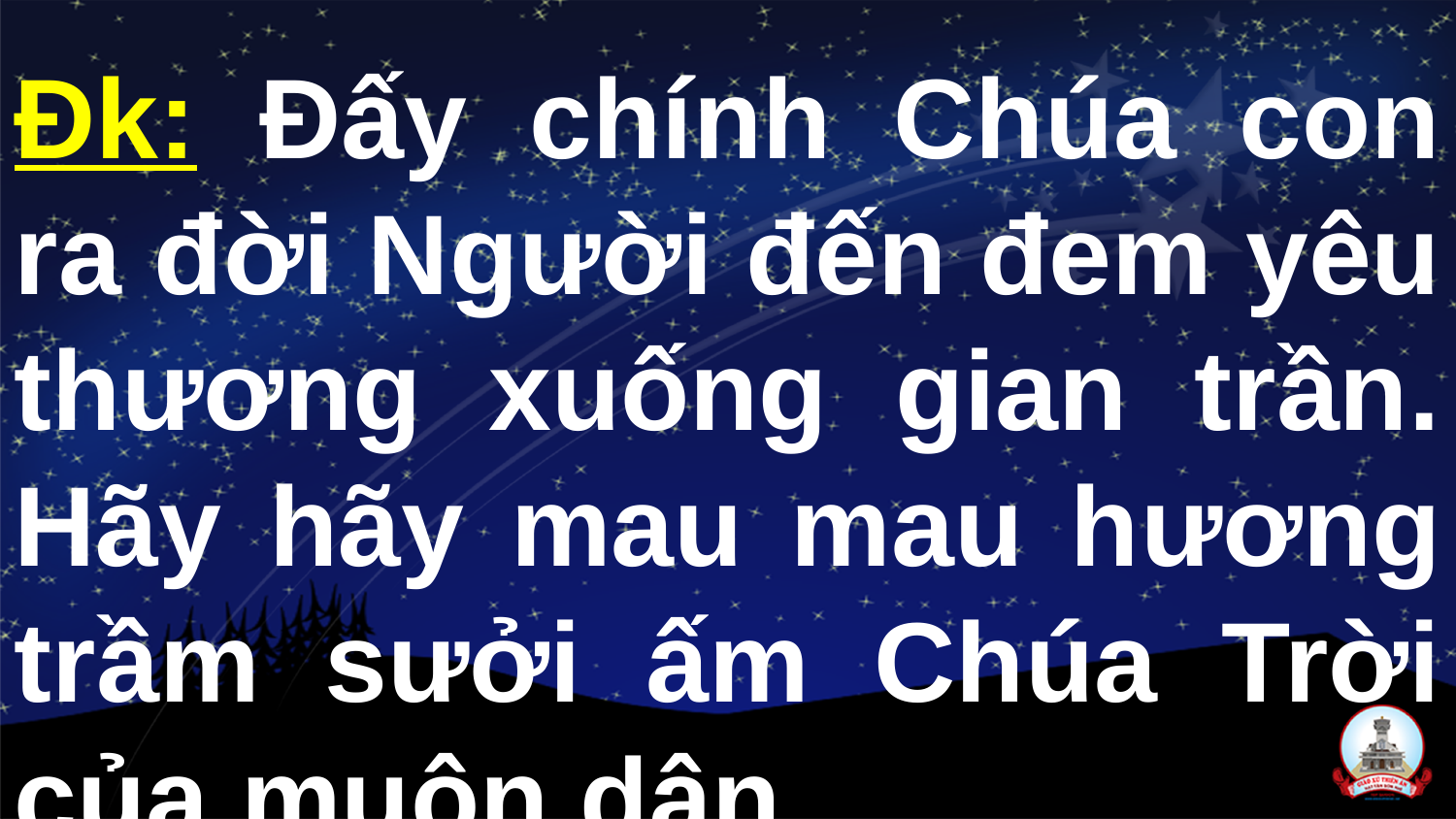

Đk: Đấy chính Chúa con ra đời Người đến đem yêu thương xuống gian trần. Hãy hãy mau mau hương trầm sưởi ấm Chúa Trời của muôn dân.